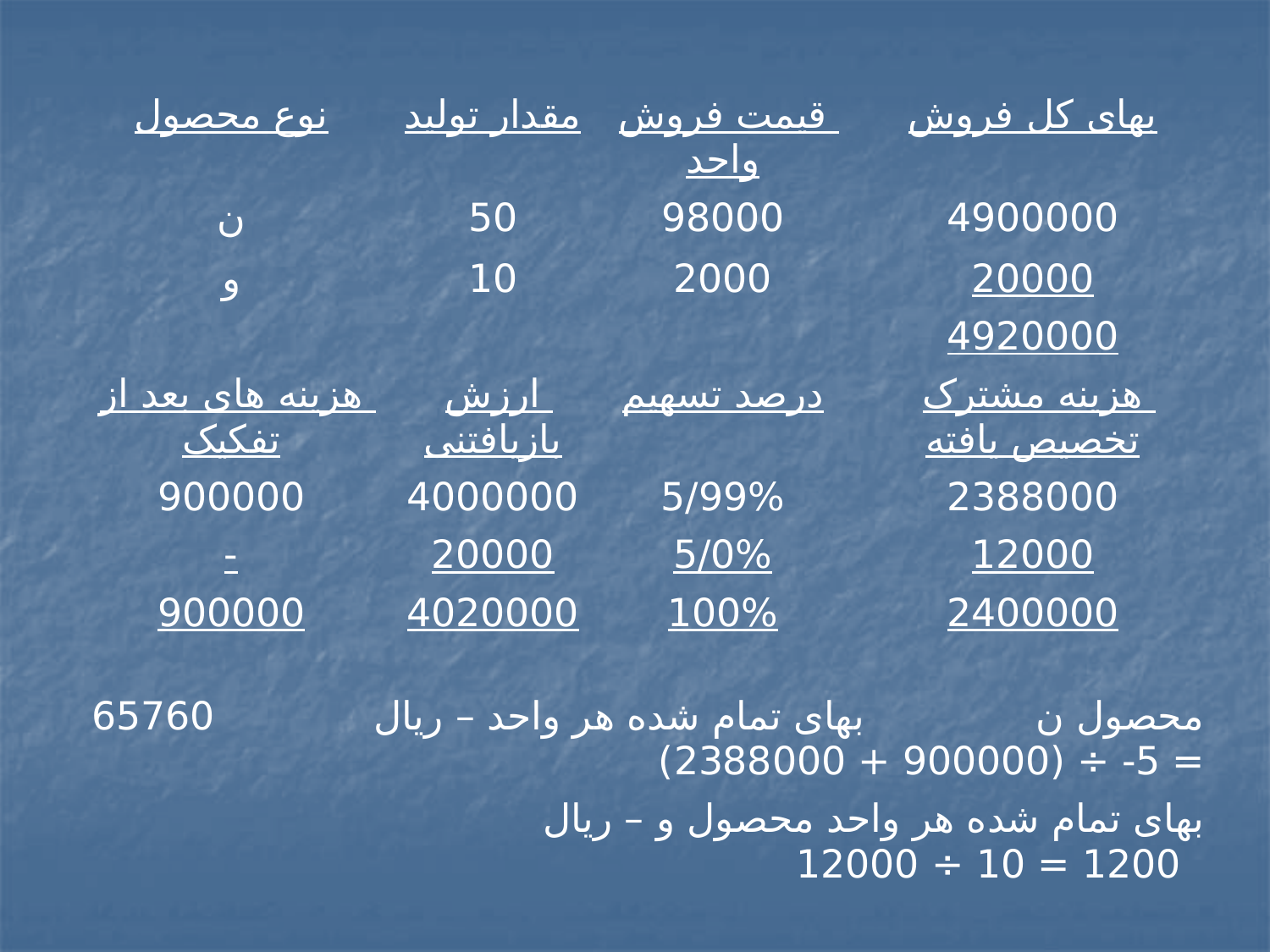

| نوع محصول |  | مقدار تولید | قیمت فروش واحد | بهای کل فروش |
| --- | --- | --- | --- | --- |
| ن |  | 50 | 98000 | 4900000 |
| و |  | 10 | 2000 | 20000 |
|  |  |  |  | 4920000 |
| هزینه های بعد از تفکیک |  | ارزش بازیافتنی | درصد تسهیم | هزینه مشترک تخصیص یافته |
| 900000 |  | 4000000 | 5/99% | 2388000 |
| - |  | 20000 | 5/0% | 12000 |
| 900000 |  | 4020000 | 100% | 2400000 |
| محصول ن بهای تمام شده هر واحد – ریال 65760 = 5- ÷ (900000 + 2388000) |  |  |  |  |
|  | بهای تمام شده هر واحد محصول و – ریال 1200 = 10 ÷ 12000 |  |  |  |